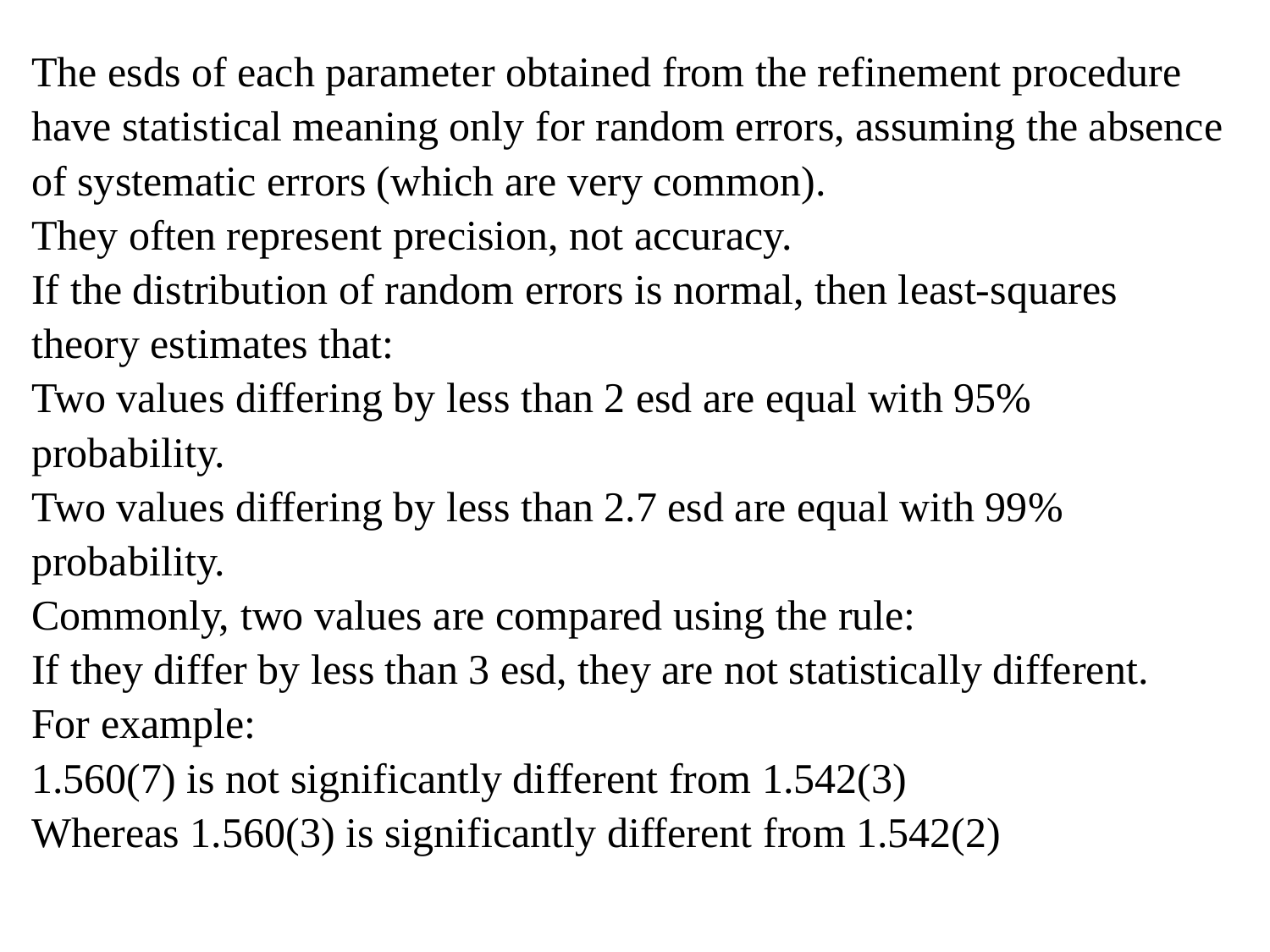

The esds of each parameter obtained from the refinement procedure have statistical meaning only for random errors, assuming the absence of systematic errors (which are very common).
They often represent precision, not accuracy.
If the distribution of random errors is normal, then least-squares theory estimates that:
Two values differing by less than 2 esd are equal with 95% probability.
Two values differing by less than 2.7 esd are equal with 99% probability.
Commonly, two values are compared using the rule:
If they differ by less than 3 esd, they are not statistically different.
For example:
1.560(7) is not significantly different from 1.542(3)
Whereas 1.560(3) is significantly different from 1.542(2)